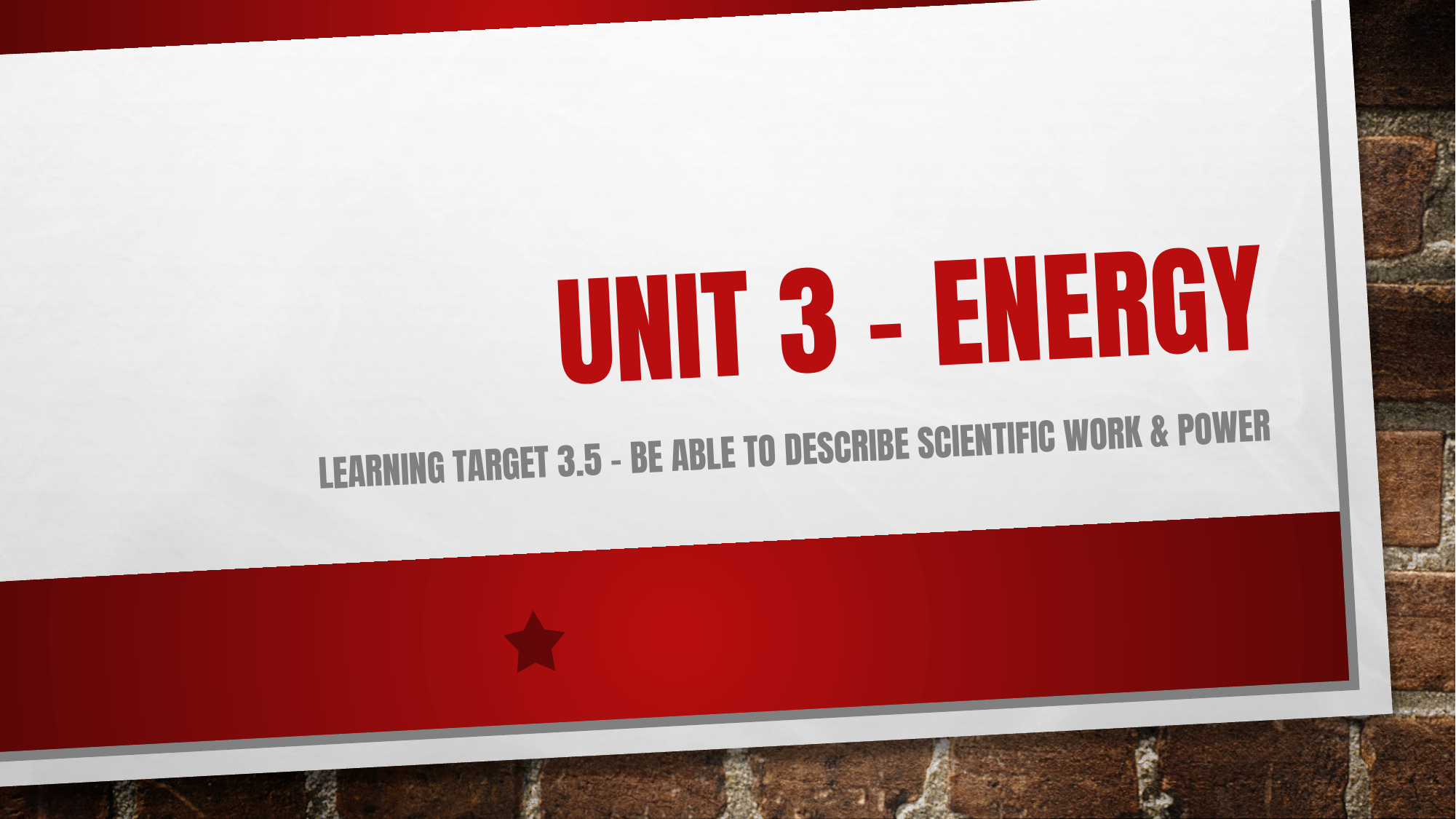

# Unit 3 - Energy
Learning Target 3.5 – Be able to describe scientific Work & Power